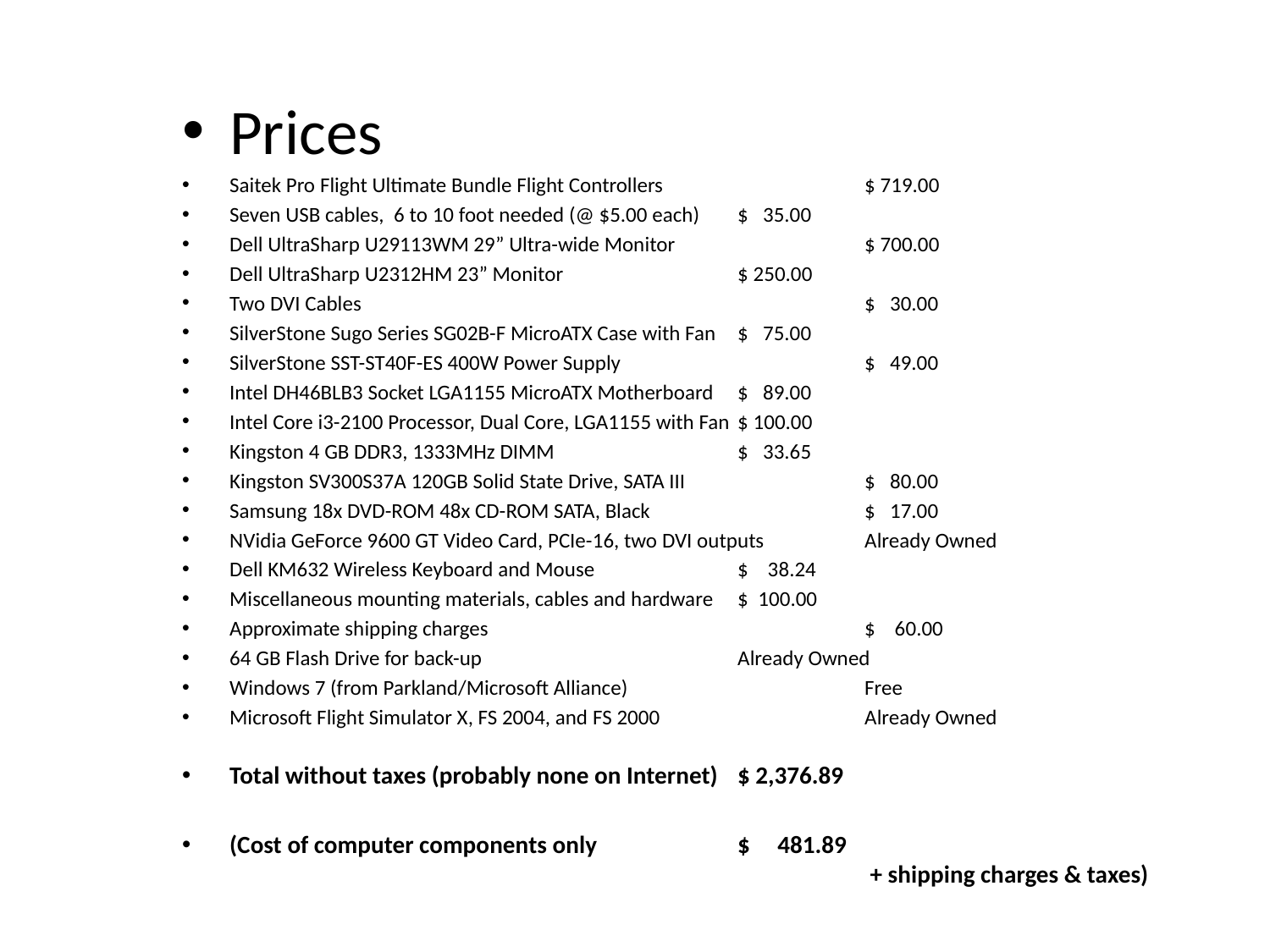

Prices
Saitek Pro Flight Ultimate Bundle Flight Controllers		$ 719.00
Seven USB cables,  6 to 10 foot needed (@ $5.00 each)	$   35.00
Dell UltraSharp U29113WM 29” Ultra-wide Monitor		$ 700.00
Dell UltraSharp U2312HM 23” Monitor		$ 250.00
Two DVI Cables				$   30.00
SilverStone Sugo Series SG02B-F MicroATX Case with Fan	$   75.00
SilverStone SST-ST40F-ES 400W Power Supply		$   49.00
Intel DH46BLB3 Socket LGA1155 MicroATX Motherboard	$   89.00
Intel Core i3-2100 Processor, Dual Core, LGA1155 with Fan	$ 100.00
Kingston 4 GB DDR3, 1333MHz DIMM  		$   33.65
Kingston SV300S37A 120GB Solid State Drive, SATA III		$   80.00
Samsung 18x DVD-ROM 48x CD-ROM SATA, Black		$   17.00
NVidia GeForce 9600 GT Video Card, PCIe-16, two DVI outputs	Already Owned
Dell KM632 Wireless Keyboard and Mouse		$    38.24
Miscellaneous mounting materials, cables and hardware	$  100.00
Approximate shipping charges			$    60.00
64 GB Flash Drive for back-up			Already Owned
Windows 7 (from Parkland/Microsoft Alliance)		Free
Microsoft Flight Simulator X, FS 2004, and FS 2000		Already Owned
Total without taxes (probably none on Internet)	$ 2,376.89

(Cost of computer components only		$     481.89
					 + shipping charges & taxes)